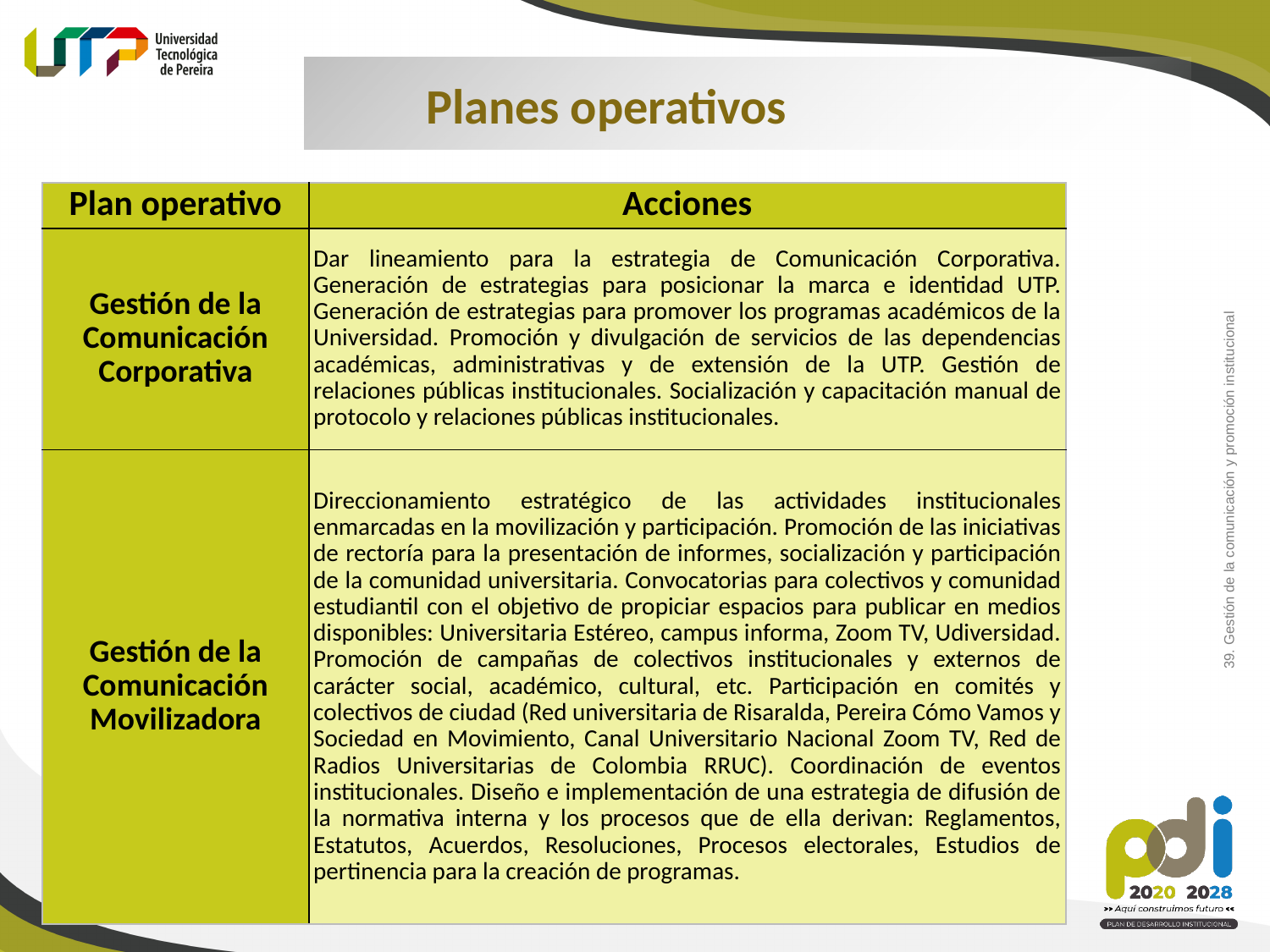

Planes operativos
| Plan operativo | Acciones |
| --- | --- |
| Gestión de la Comunicación Corporativa | Dar lineamiento para la estrategia de Comunicación Corporativa. Generación de estrategias para posicionar la marca e identidad UTP. Generación de estrategias para promover los programas académicos de la Universidad. Promoción y divulgación de servicios de las dependencias académicas, administrativas y de extensión de la UTP. Gestión de relaciones públicas institucionales. Socialización y capacitación manual de protocolo y relaciones públicas institucionales. |
| Gestión de la Comunicación Movilizadora | Direccionamiento estratégico de las actividades institucionales enmarcadas en la movilización y participación. Promoción de las iniciativas de rectoría para la presentación de informes, socialización y participación de la comunidad universitaria. Convocatorias para colectivos y comunidad estudiantil con el objetivo de propiciar espacios para publicar en medios disponibles: Universitaria Estéreo, campus informa, Zoom TV, Udiversidad. Promoción de campañas de colectivos institucionales y externos de carácter social, académico, cultural, etc. Participación en comités y colectivos de ciudad (Red universitaria de Risaralda, Pereira Cómo Vamos y Sociedad en Movimiento, Canal Universitario Nacional Zoom TV, Red de Radios Universitarias de Colombia RRUC). Coordinación de eventos institucionales. Diseño e implementación de una estrategia de difusión de la normativa interna y los procesos que de ella derivan: Reglamentos, Estatutos, Acuerdos, Resoluciones, Procesos electorales, Estudios de pertinencia para la creación de programas. |
39. Gestión de la comunicación y promoción institucional